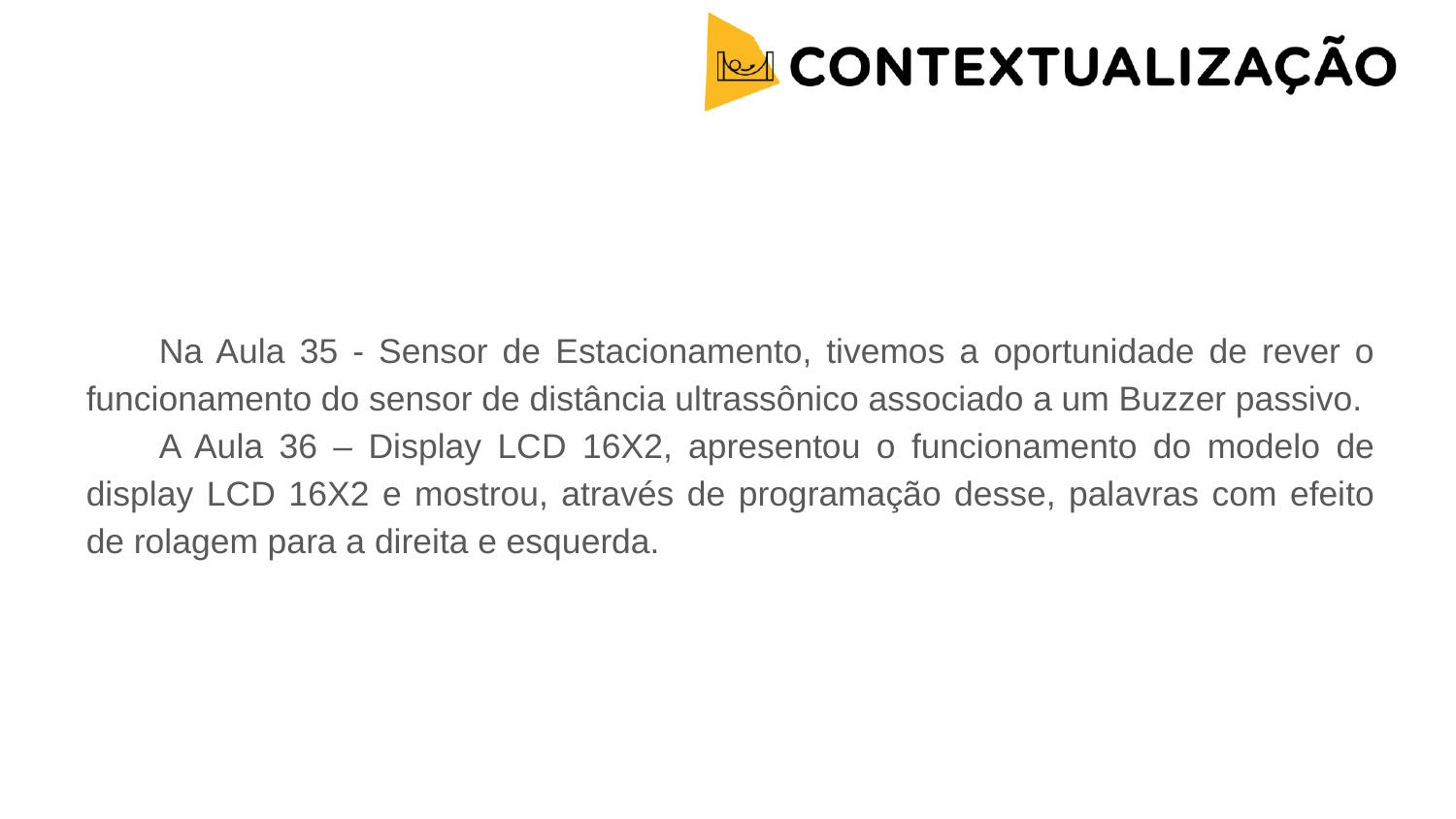

Na Aula 35 - Sensor de Estacionamento, tivemos a oportunidade de rever o funcionamento do sensor de distância ultrassônico associado a um Buzzer passivo.
A Aula 36 – Display LCD 16X2, apresentou o funcionamento do modelo de display LCD 16X2 e mostrou, através de programação desse, palavras com efeito de rolagem para a direita e esquerda.